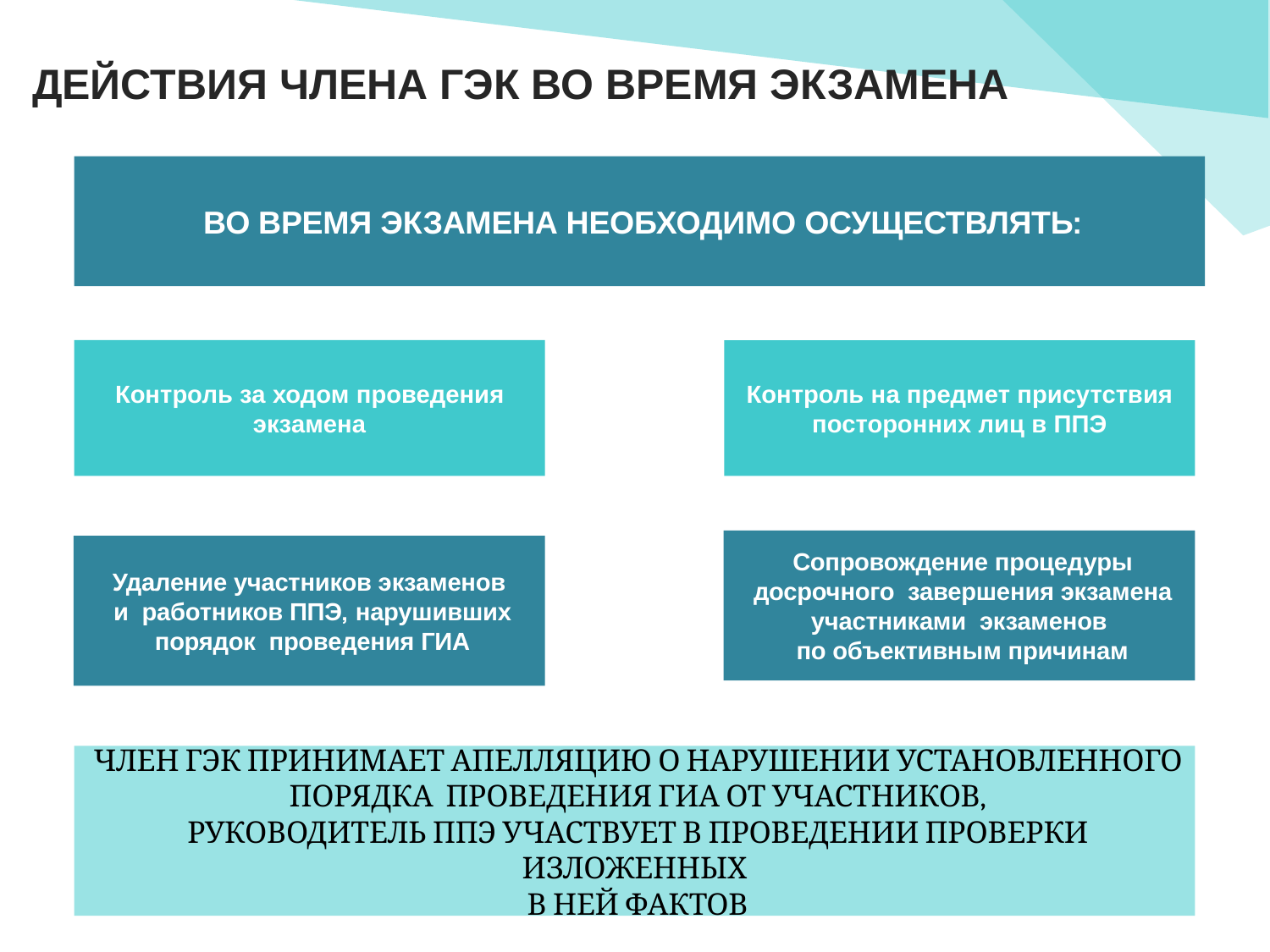

ДЕЙСТВИЯ ЧЛЕНА ГЭК ВО ВРЕМЯ ЭКЗАМЕНА

ВО ВРЕМЯ ЭКЗАМЕНА НЕОБХОДИМО ОСУЩЕСТВЛЯТЬ:
Контроль за ходом проведения экзамена

Контроль на предмет присутствия посторонних лиц в ППЭ
Сопровождение процедуры досрочного  завершения экзамена участниками  экзаменов
по объективным причинам
Удаление участников экзаменов
и  работников ППЭ, нарушивших порядок  проведения ГИА
ЧЛЕН ГЭК ПРИНИМАЕТ АПЕЛЛЯЦИЮ О НАРУШЕНИИ УСТАНОВЛЕННОГО ПОРЯДКА  ПРОВЕДЕНИЯ ГИА ОТ УЧАСТНИКОВ,
РУКОВОДИТЕЛЬ ППЭ УЧАСТВУЕТ В ПРОВЕДЕНИИ ПРОВЕРКИ ИЗЛОЖЕННЫХ
В НЕЙ ФАКТОВ